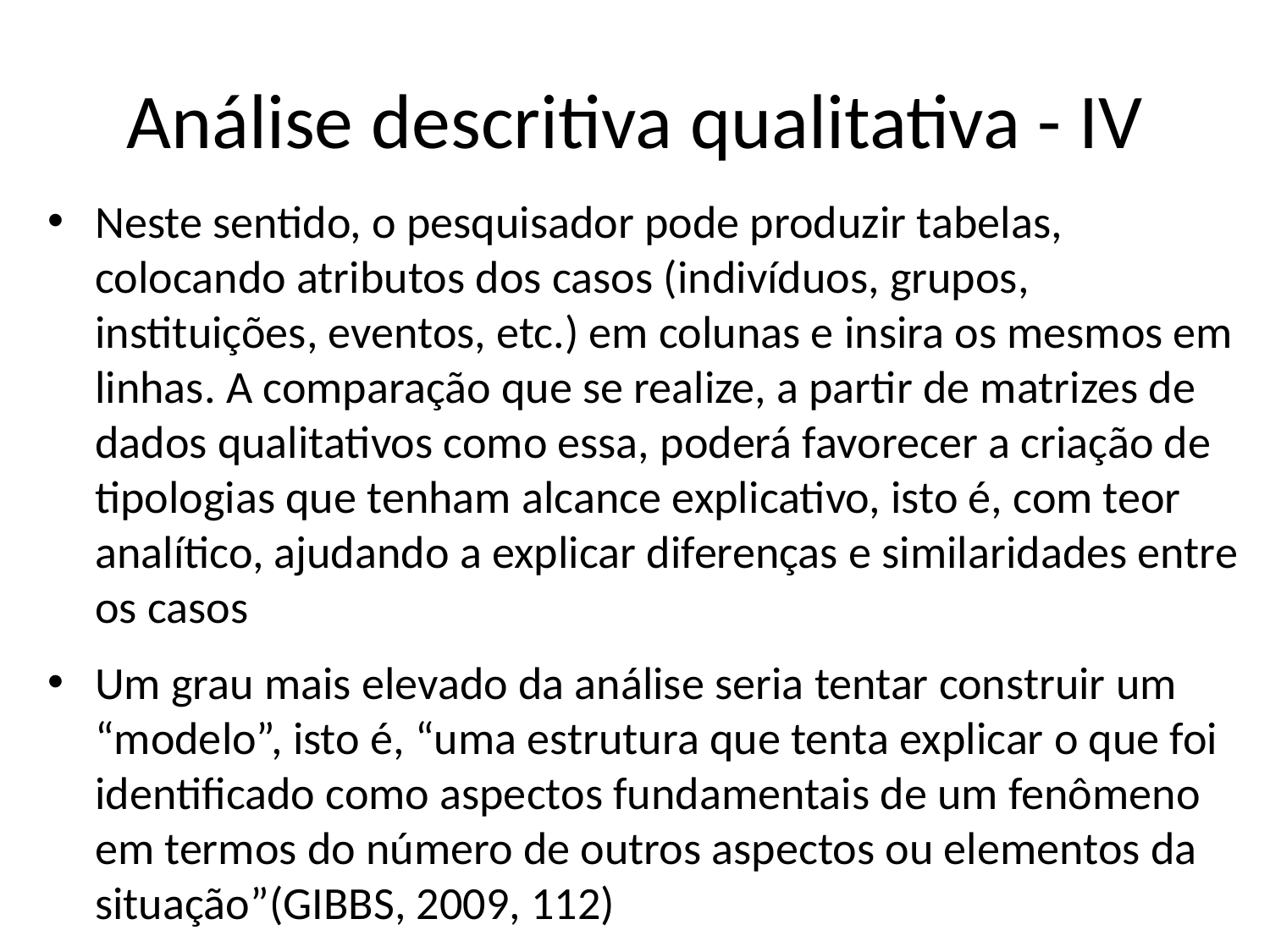

# Análise descritiva qualitativa - IV
Neste sentido, o pesquisador pode produzir tabelas, colocando atributos dos casos (indivíduos, grupos, instituições, eventos, etc.) em colunas e insira os mesmos em linhas. A comparação que se realize, a partir de matrizes de dados qualitativos como essa, poderá favorecer a criação de tipologias que tenham alcance explicativo, isto é, com teor analítico, ajudando a explicar diferenças e similaridades entre os casos
Um grau mais elevado da análise seria tentar construir um “modelo”, isto é, “uma estrutura que tenta explicar o que foi identificado como aspectos fundamentais de um fenômeno em termos do número de outros aspectos ou elementos da situação”(GIBBS, 2009, 112)